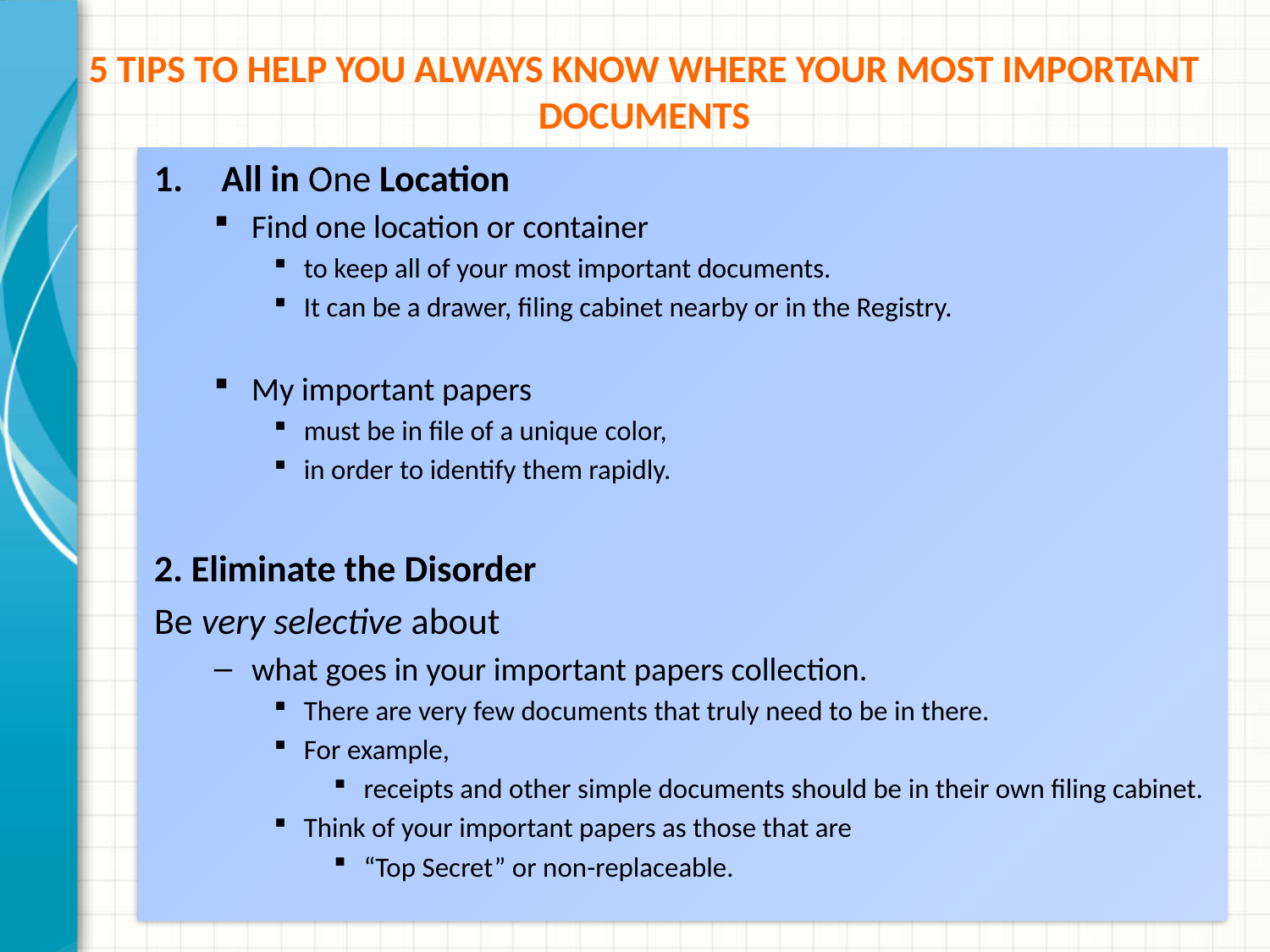

# 5 Tips to Help You Always Know Where Your Most Important Documents
All in One Location
Find one location or container
to keep all of your most important documents.
It can be a drawer, filing cabinet nearby or in the Registry.

My important papers
must be in file of a unique color,
in order to identify them rapidly.

2. Eliminate the Disorder
Be very selective about
what goes in your important papers collection.
There are very few documents that truly need to be in there.
For example,
receipts and other simple documents should be in their own filing cabinet.
Think of your important papers as those that are
“Top Secret” or non-replaceable.